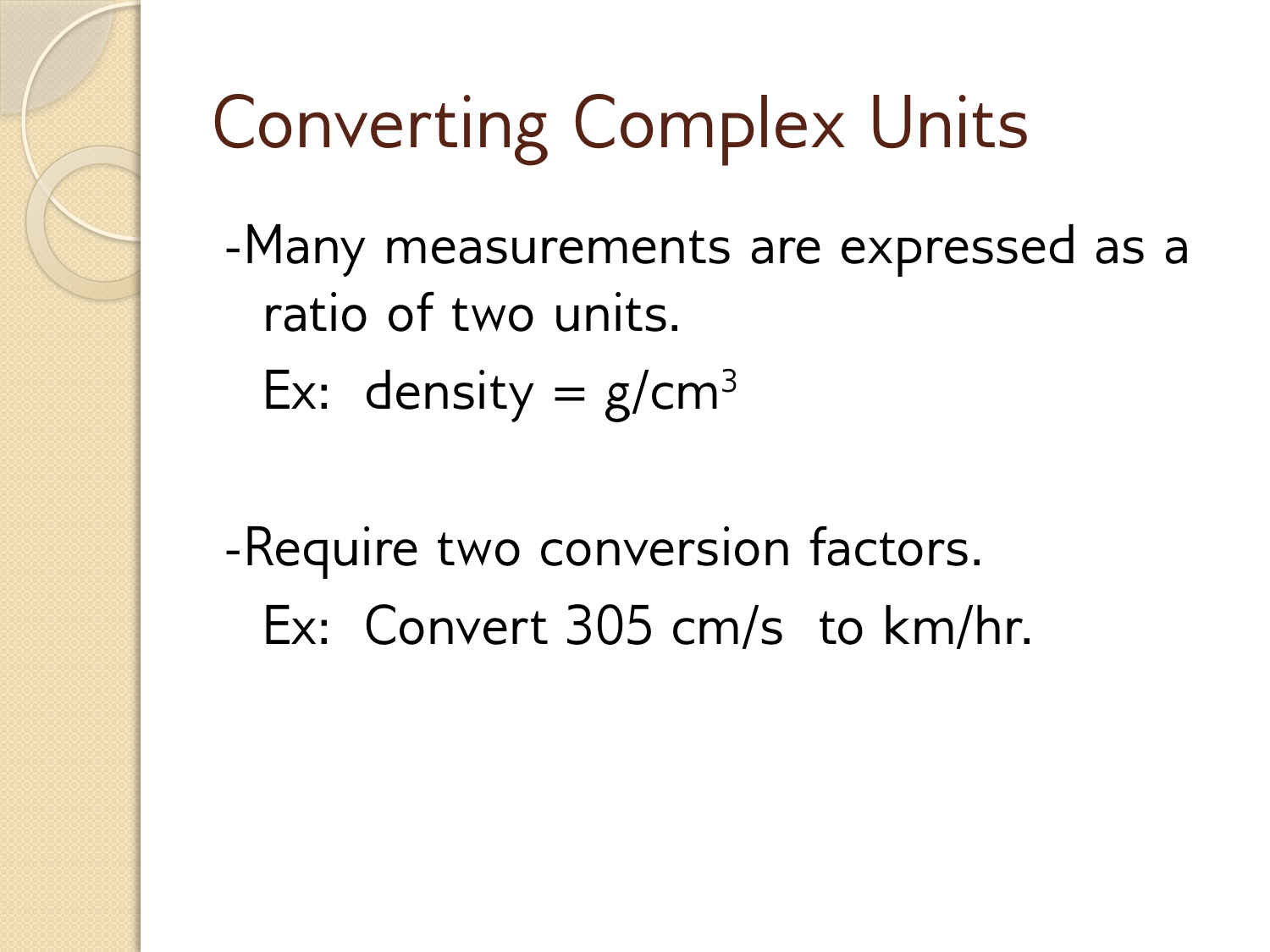

# Converting Complex Units
-Many measurements are expressed as a ratio of two units.
	Ex:  density = g/cm3

-Require two conversion factors.
	Ex:  Convert 305 cm/s  to km/hr.